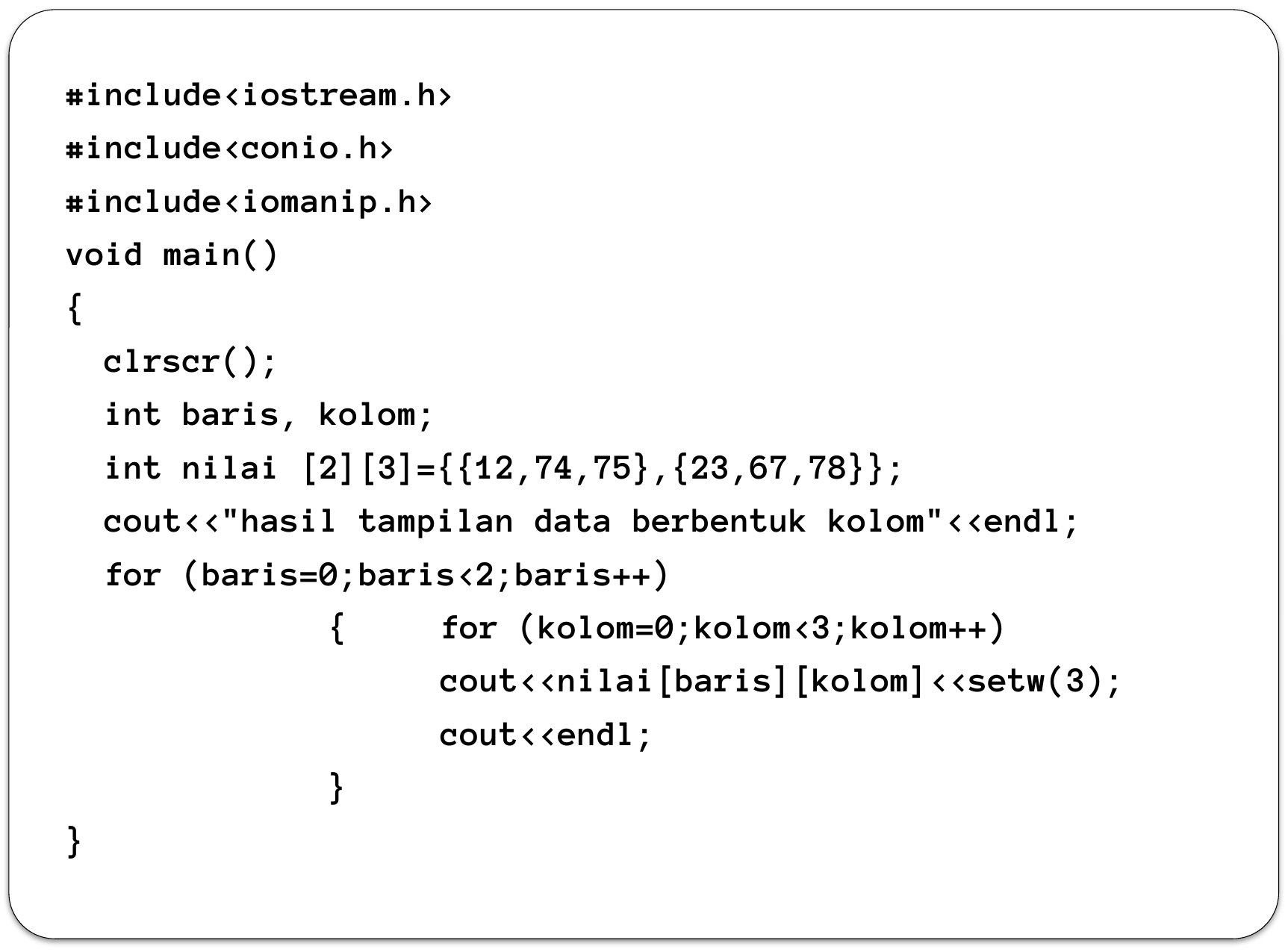

#include<iostream.h>
#include<conio.h>
#include<iomanip.h>
void main()
{
	clrscr();
	int baris, kolom;
	int nilai [2][3]={{12,74,75},{23,67,78}};
	cout<<"hasil tampilan data berbentuk kolom"<<endl;
	for (baris=0;baris<2;baris++)
			{	for (kolom=0;kolom<3;kolom++)
				cout<<nilai[baris][kolom]<<setw(3);
				cout<<endl;
			}
}